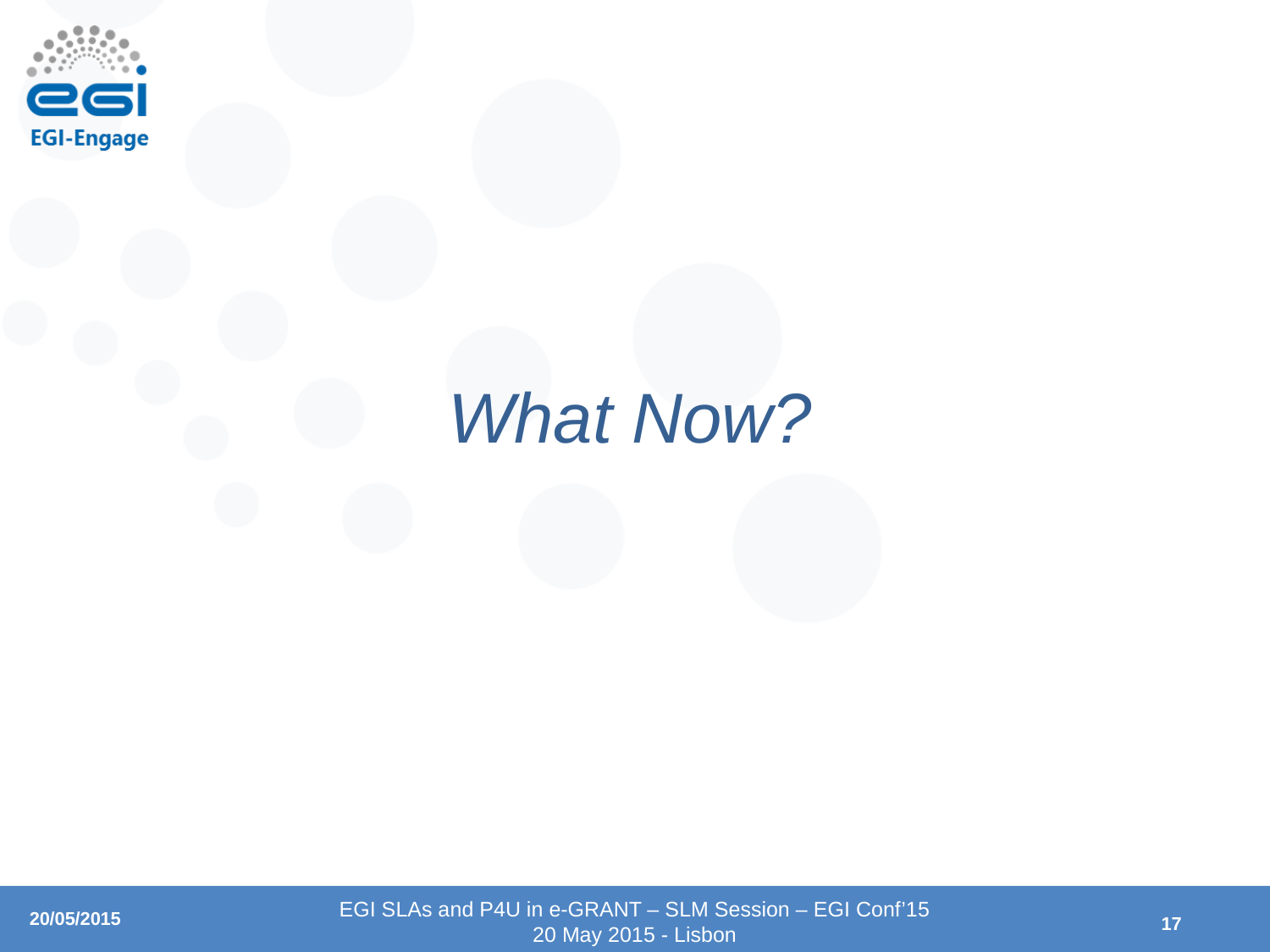

What Now?
EGI SLAs and P4U in e-GRANT – SLM Session – EGI Conf’15
20 May 2015 - Lisbon